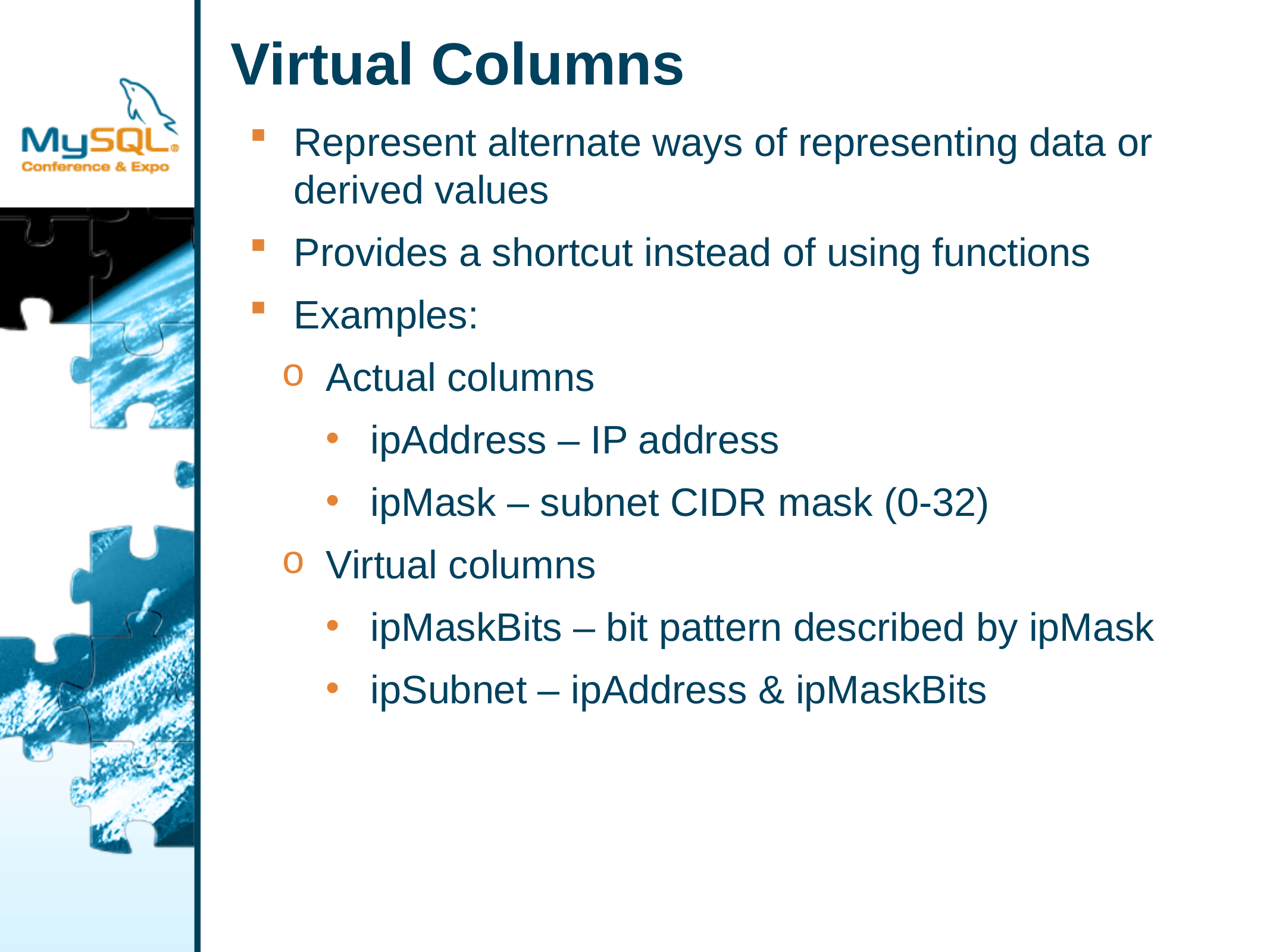

# Virtual Columns
Represent alternate ways of representing data or derived values
Provides a shortcut instead of using functions
Examples:
Actual columns
ipAddress – IP address
ipMask – subnet CIDR mask (0-32)
Virtual columns
ipMaskBits – bit pattern described by ipMask
ipSubnet – ipAddress & ipMaskBits